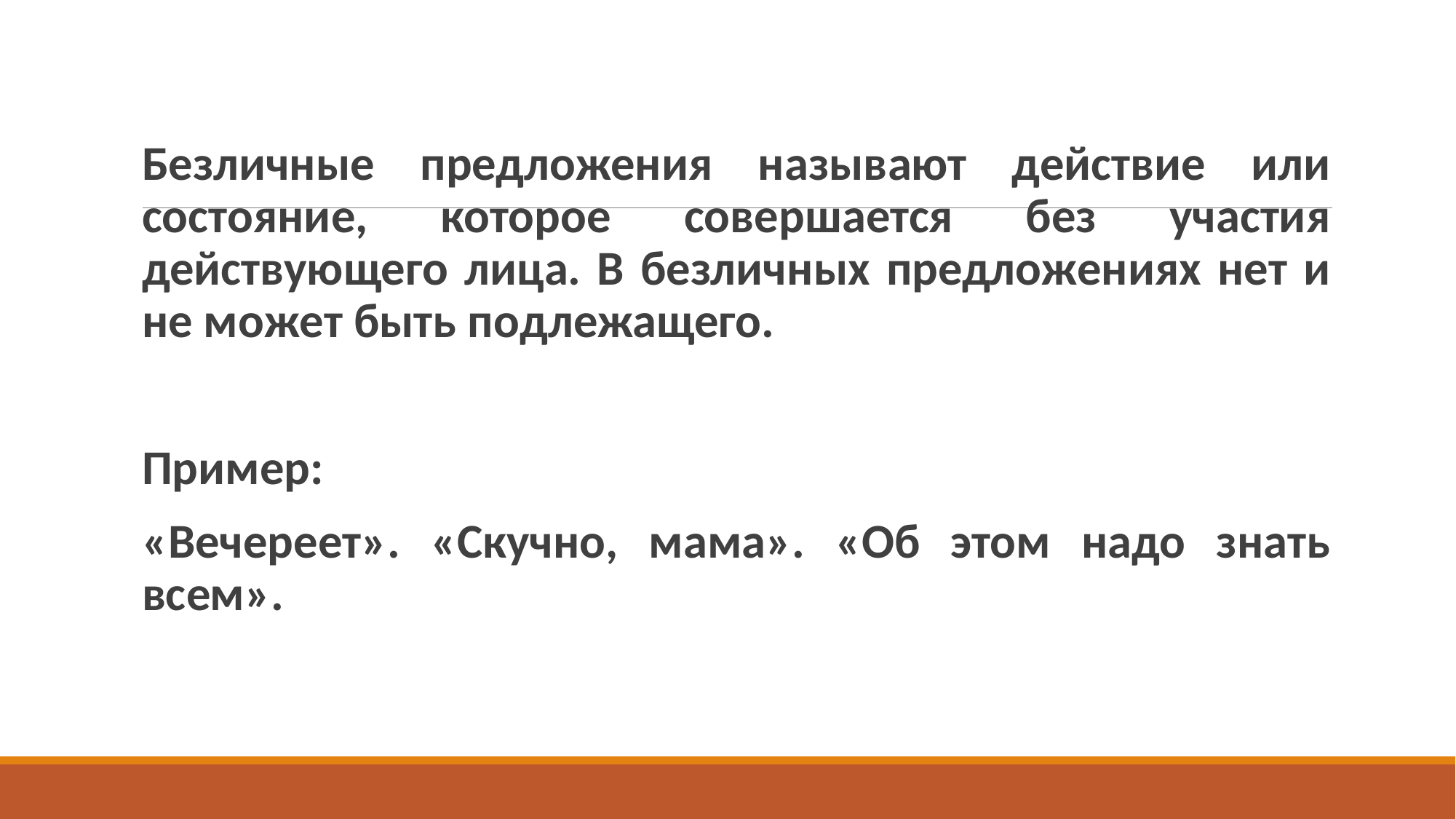

Безличные предложения называют действие или состояние, которое совершается без участия действующего лица. В безличных предложениях нет и не может быть подлежащего.

Пример:
«Вечереет». «Скучно, мама». «Об этом надо знать всем».